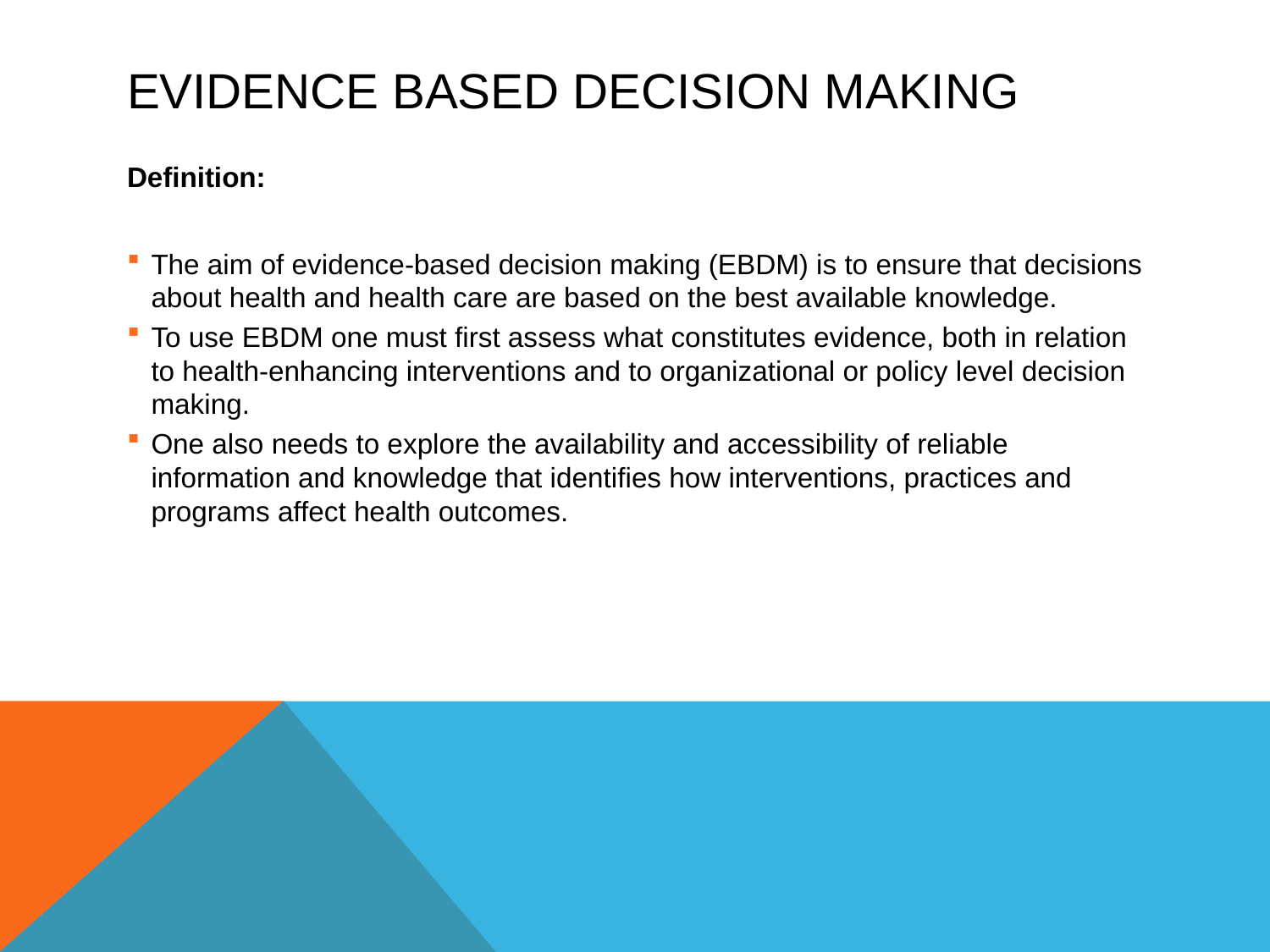

# Evidence Based Decision Making
Definition:

The aim of evidence-based decision making (EBDM) is to ensure that decisions about health and health care are based on the best available knowledge.
To use EBDM one must first assess what constitutes evidence, both in relation to health-enhancing interventions and to organizational or policy level decision making.
One also needs to explore the availability and accessibility of reliable information and knowledge that identifies how interventions, practices and programs affect health outcomes.